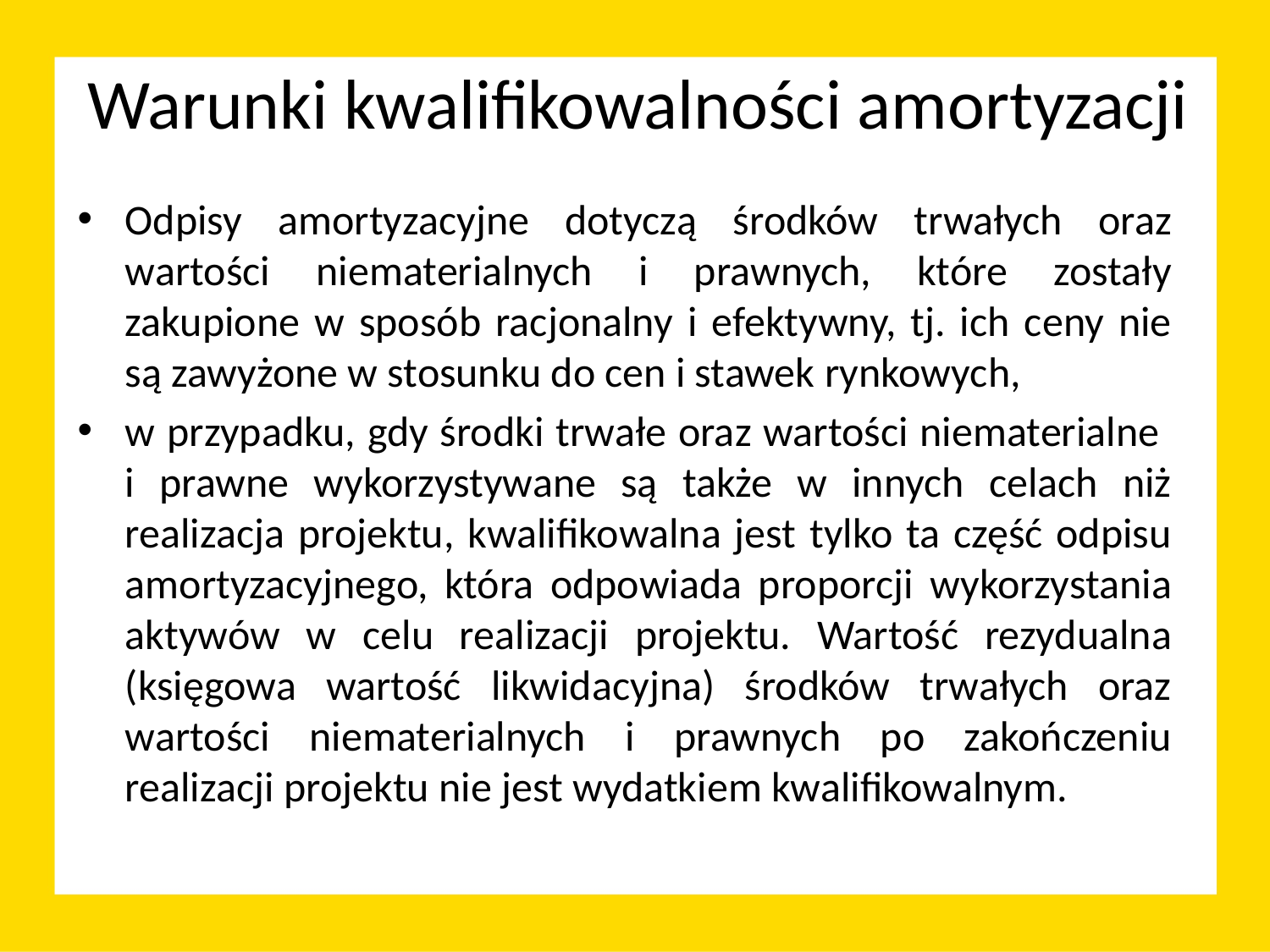

# Warunki kwalifikowalności amortyzacji
Odpisy amortyzacyjne dotyczą środków trwałych oraz wartości niematerialnych i prawnych, które zostały zakupione w sposób racjonalny i efektywny, tj. ich ceny nie są zawyżone w stosunku do cen i stawek rynkowych,
w przypadku, gdy środki trwałe oraz wartości niematerialne
i prawne wykorzystywane są także w innych celach niż realizacja projektu, kwalifikowalna jest tylko ta część odpisu amortyzacyjnego, która odpowiada proporcji wykorzystania aktywów w celu realizacji projektu. Wartość rezydualna (księgowa wartość likwidacyjna) środków trwałych oraz wartości niematerialnych i prawnych po zakończeniu realizacji projektu nie jest wydatkiem kwalifikowalnym.